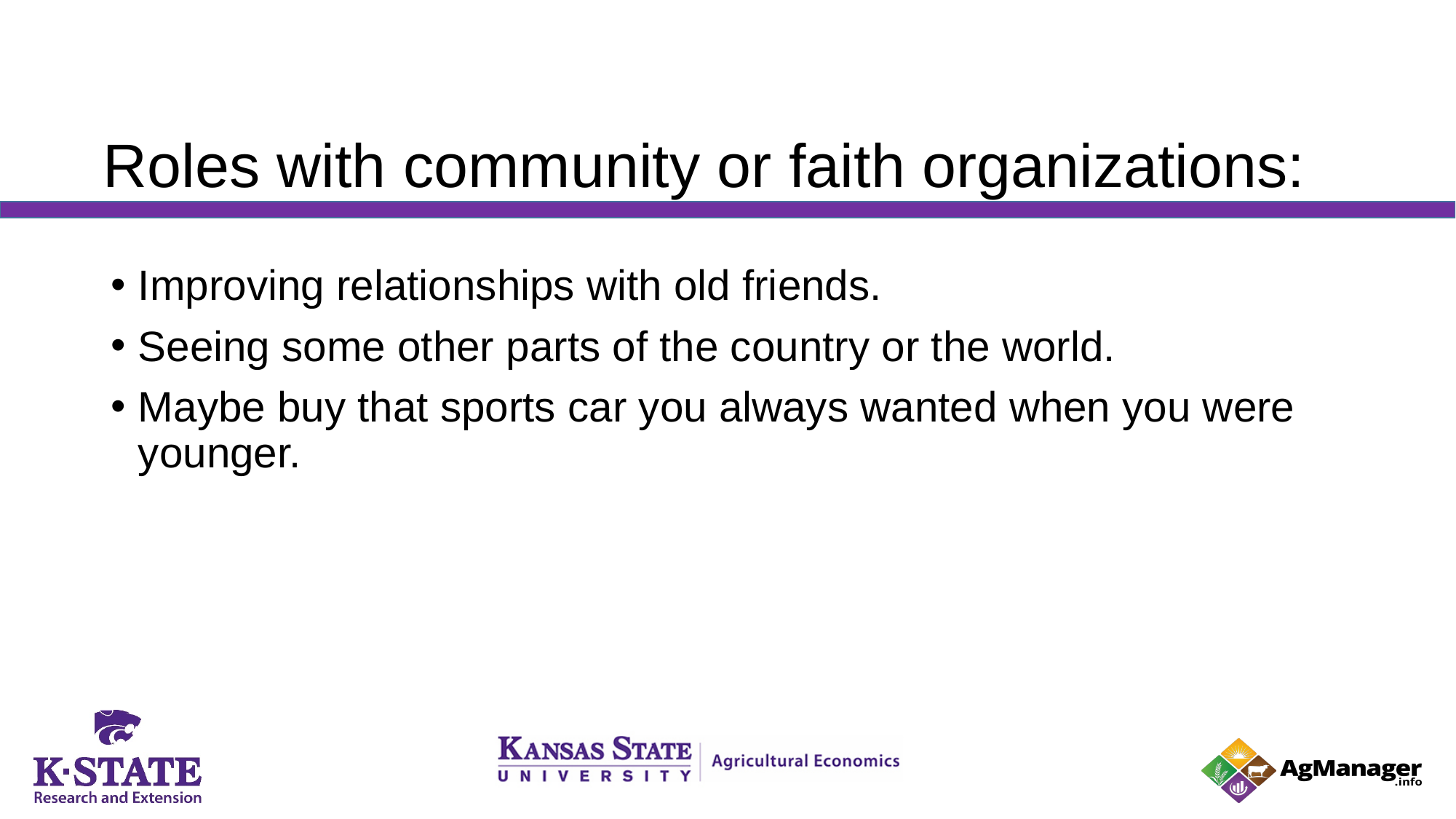

# Roles with community or faith organizations:
Improving relationships with old friends.
Seeing some other parts of the country or the world.
Maybe buy that sports car you always wanted when you were younger.